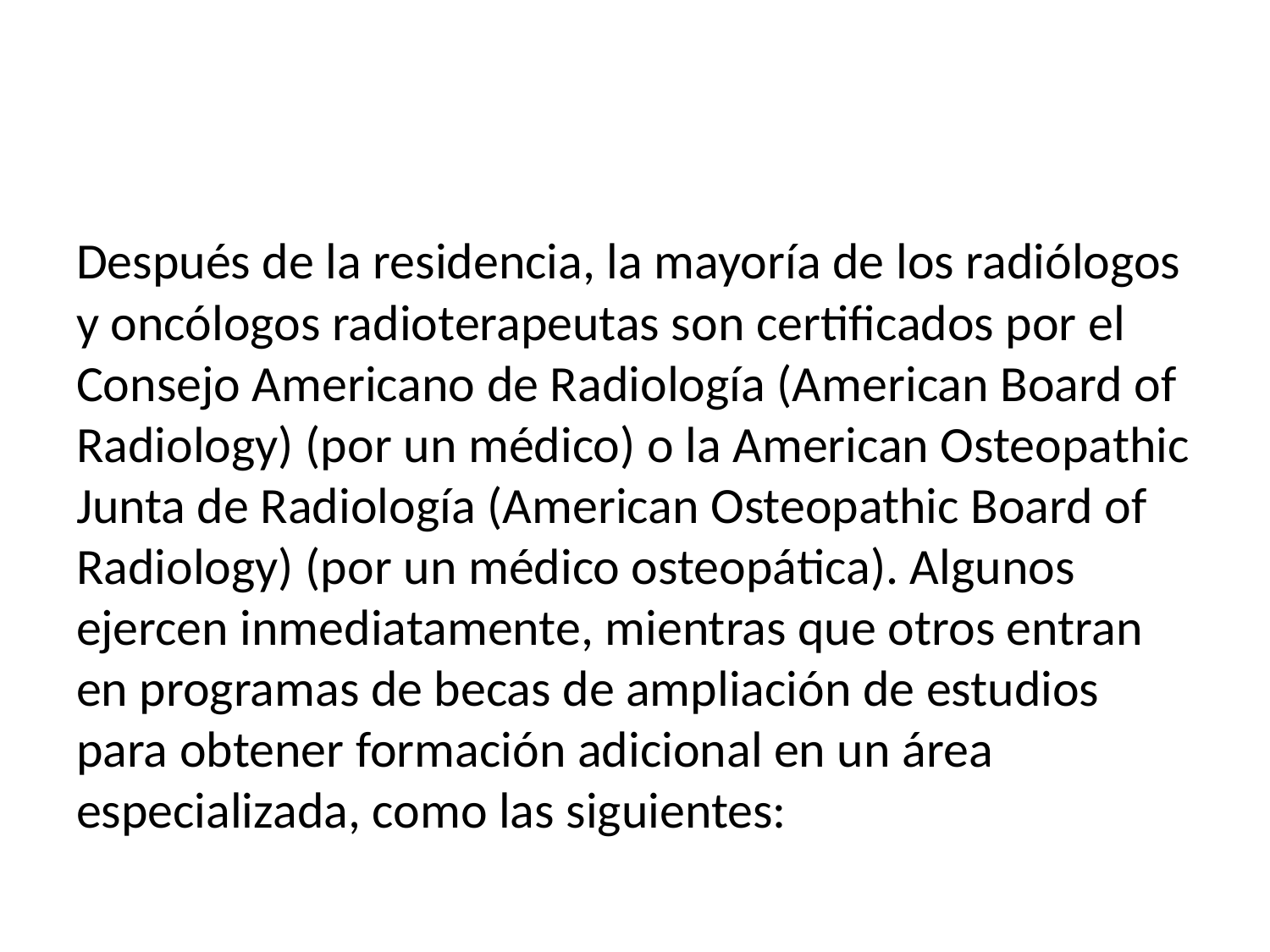

Después de la residencia, la mayoría de los radiólogos y oncólogos radioterapeutas son certificados por el Consejo Americano de Radiología (American Board of Radiology) (por un médico) o la American Osteopathic Junta de Radiología (American Osteopathic Board of Radiology) (por un médico osteopática). Algunos ejercen inmediatamente, mientras que otros entran en programas de becas de ampliación de estudios para obtener formación adicional en un área especializada, como las siguientes: